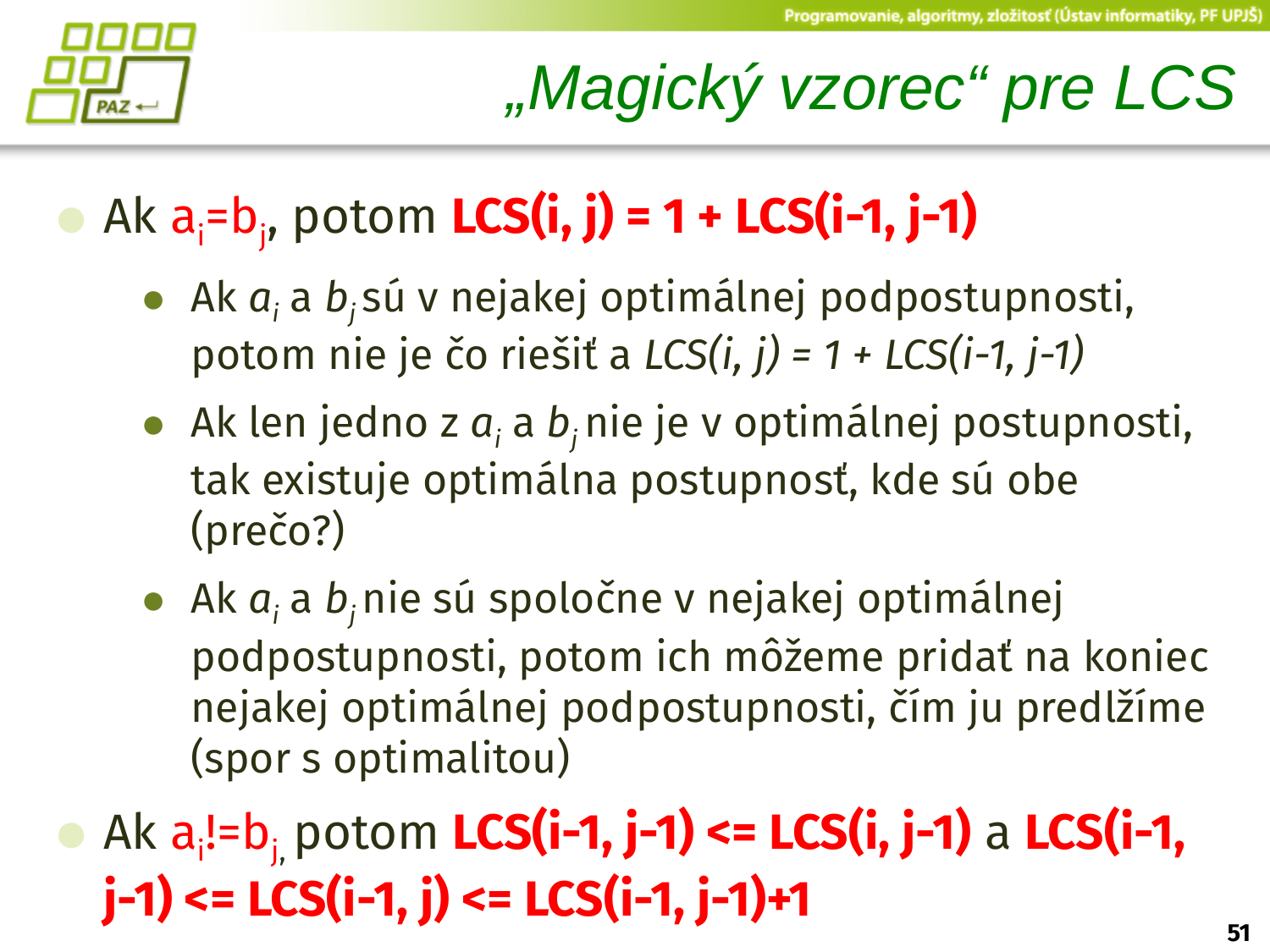

# „Magický vzorec“ pre LCS
Ak ai=bj, potom LCS(i, j) = 1 + LCS(i-1, j-1)
Ak ai a bj sú v nejakej optimálnej podpostupnosti, potom nie je čo riešiť a LCS(i, j) = 1 + LCS(i-1, j-1)
Ak len jedno z ai a bj nie je v optimálnej postupnosti, tak existuje optimálna postupnosť, kde sú obe (prečo?)
Ak ai a bj nie sú spoločne v nejakej optimálnej podpostupnosti, potom ich môžeme pridať na koniec nejakej optimálnej podpostupnosti, čím ju predlžíme (spor s optimalitou)
Ak ai!=bj, potom LCS(i-1, j-1) <= LCS(i, j-1) a LCS(i-1, j-1) <= LCS(i-1, j) <= LCS(i-1, j-1)+1